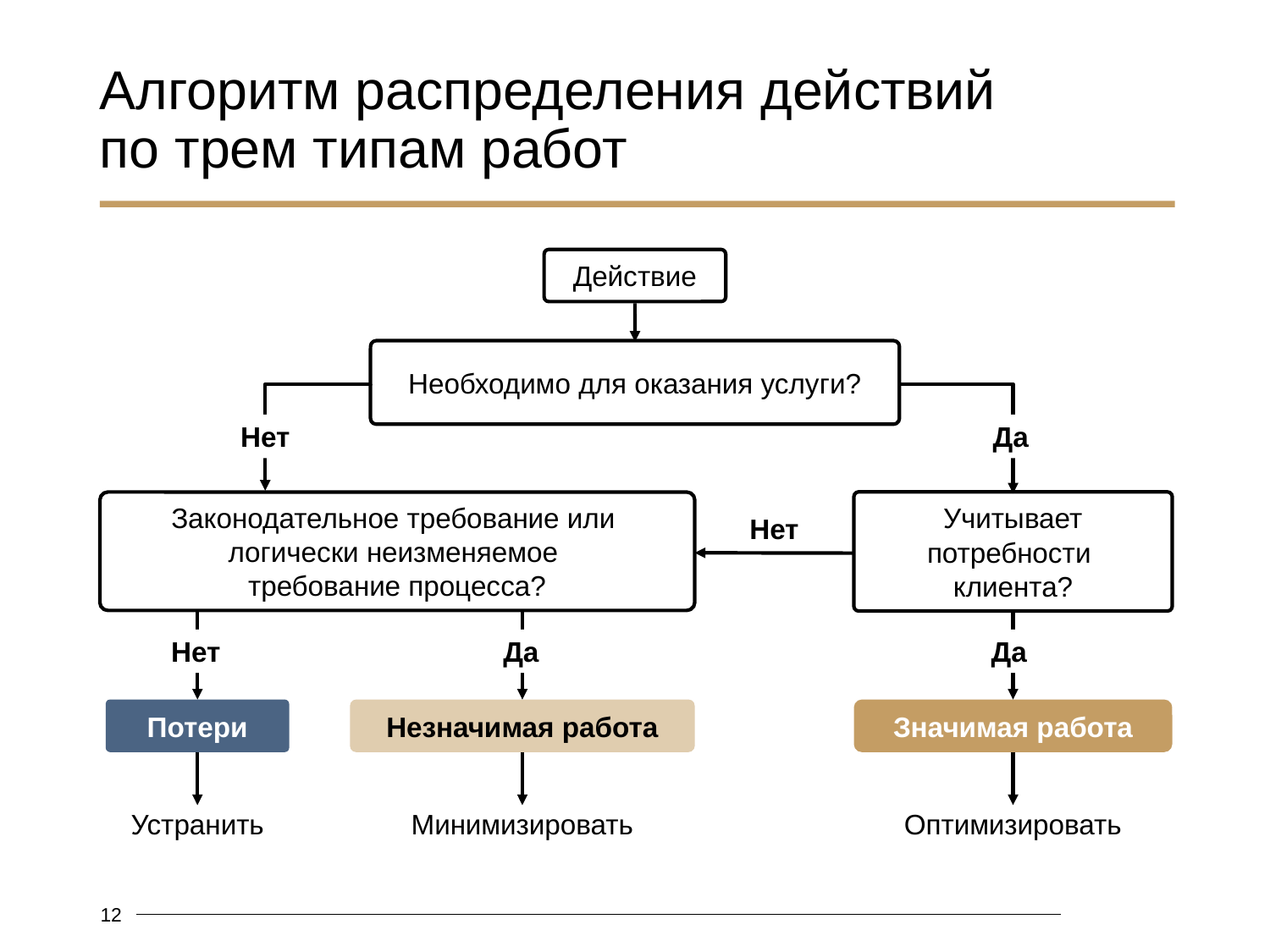

# Алгоритм распределения действий по трем типам работ
Действие
Необходимо для оказания услуги?
Нет
Да
Учитывает потребности
клиента?
Законодательное требование или
логически неизменяемое
требование процесса?
Нет
Нет
Да
Да
Потери
Незначимая работа
Значимая работа
Устранить
Минимизировать
Оптимизировать

12